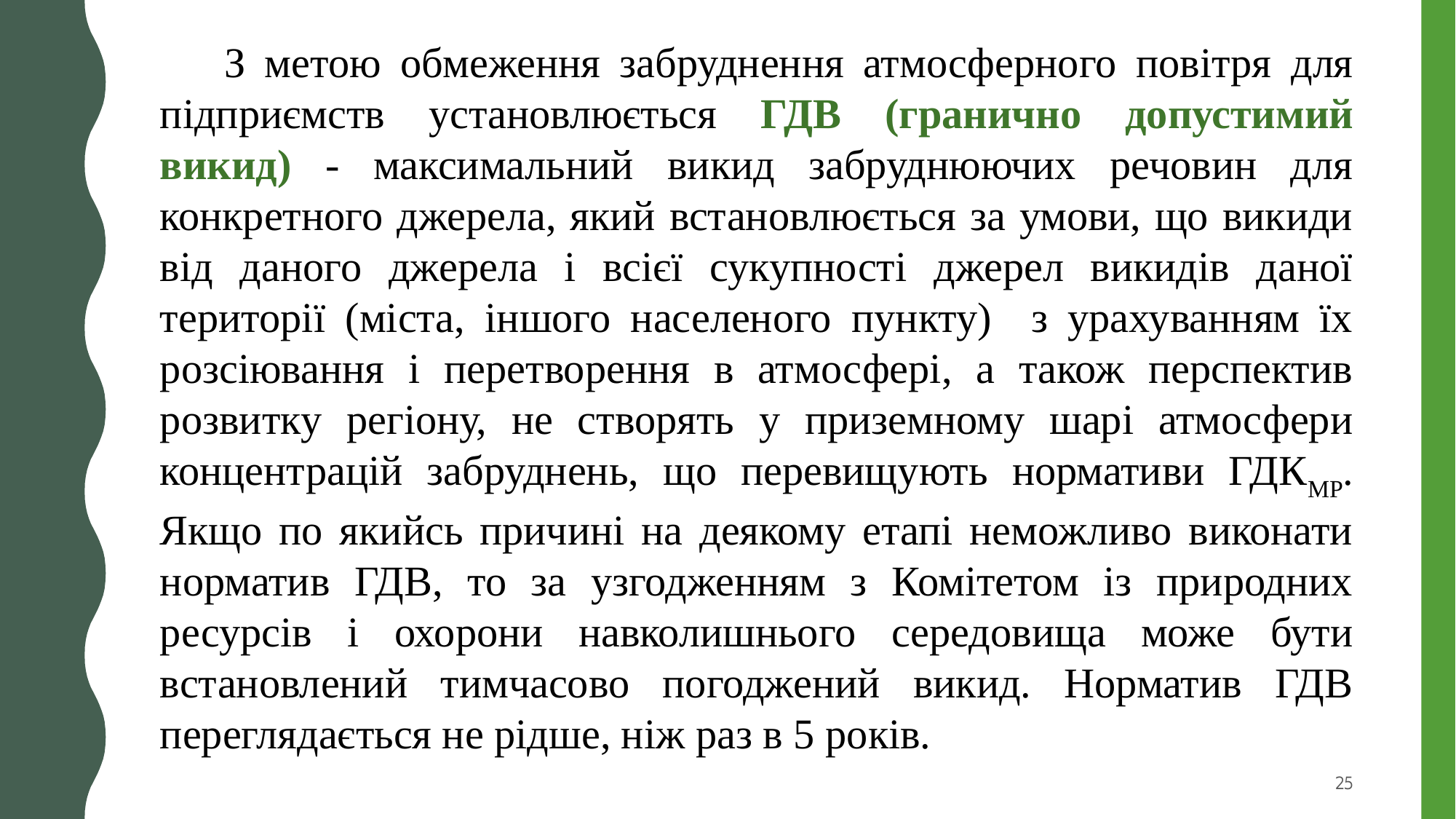

З метою обмеження забруднення атмосферного повітря для підприємств установлюється ГДВ (гранично допустимий викид) - максимальний викид забруднюючих речовин для конкретного джерела, який встановлюється за умови, що викиди від даного джерела і всієї сукупності джерел викидів даної території (міста, іншого населеного пункту)  з урахуванням їх розсіювання і перетворення в атмосфері, а також перспектив розвитку регіону, не створять у приземному шарі атмосфери концентрацій забруднень, що перевищують нормативи ГДКМР. Якщо по якийсь причині на деякому етапі неможливо виконати норматив ГДВ, то за узгодженням з Комітетом із природних ресурсів і охорони навколишнього середовища може бути встановлений тимчасово погоджений викид. Норматив ГДВ переглядається не рідше, ніж раз в 5 років.

25